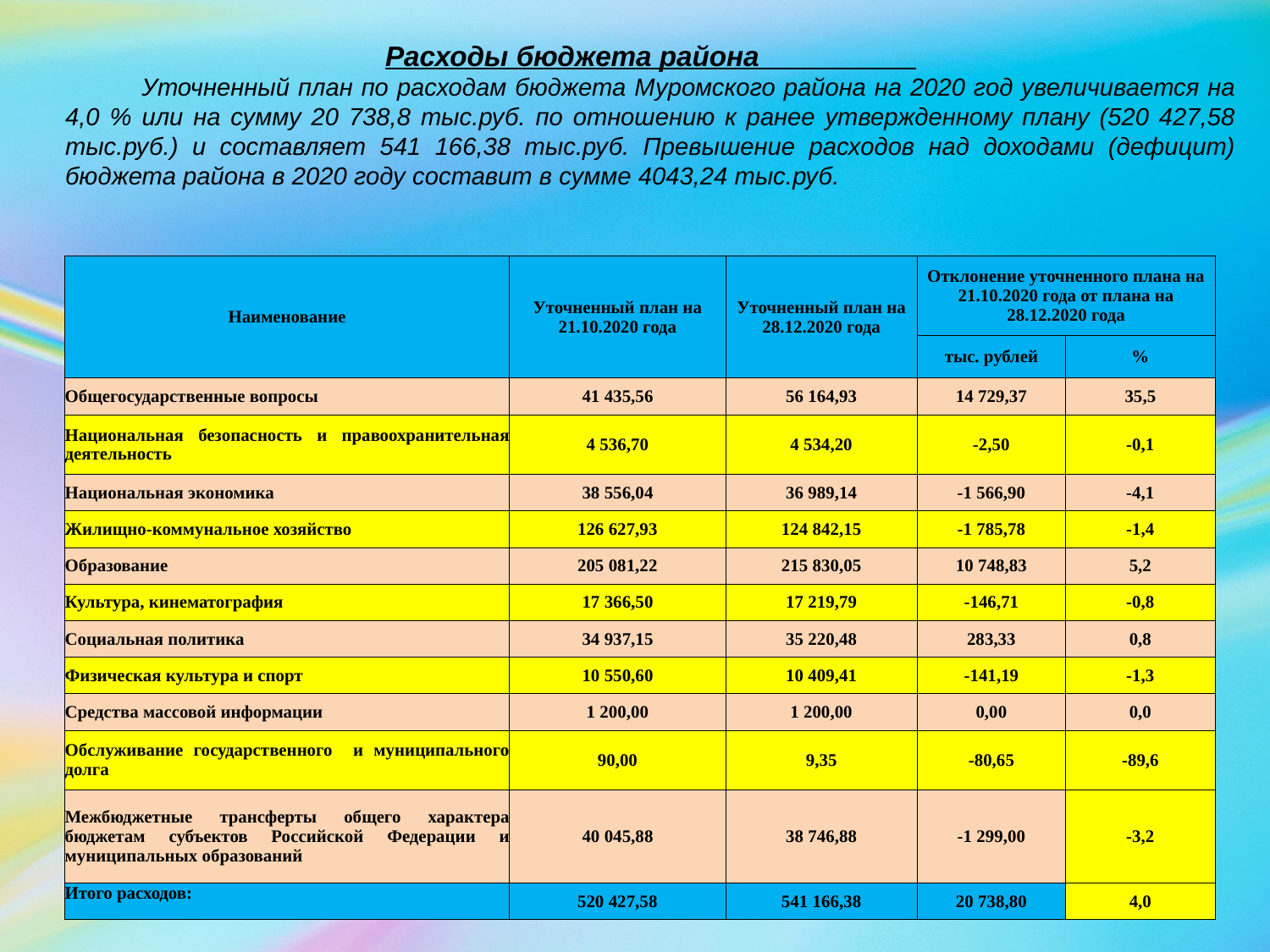

Расходы бюджета района
         Уточненный план по расходам бюджета Муромского района на 2020 год увеличивается на 4,0 % или на сумму 20 738,8 тыс.руб. по отношению к ранее утвержденному плану (520 427,58 тыс.руб.) и составляет 541 166,38 тыс.руб. Превышение расходов над доходами (дефицит) бюджета района в 2020 году составит в сумме 4043,24 тыс.руб.

| Наименование | Уточненный план на 21.10.2020 года | Уточненный план на 28.12.2020 года | Отклонение уточненного плана на 21.10.2020 года от плана на 28.12.2020 года |  |
| --- | --- | --- | --- | --- |
|  |  |  | тыс. рублей | % |
| Общегосударственные вопросы | 41 435,56 | 56 164,93 | 14 729,37 | 35,5 |
| Национальная безопасность и правоохранительная деятельность | 4 536,70 | 4 534,20 | -2,50 | -0,1 |
| Национальная экономика | 38 556,04 | 36 989,14 | -1 566,90 | -4,1 |
| Жилищно-коммунальное хозяйство | 126 627,93 | 124 842,15 | -1 785,78 | -1,4 |
| Образование | 205 081,22 | 215 830,05 | 10 748,83 | 5,2 |
| Культура, кинематография | 17 366,50 | 17 219,79 | -146,71 | -0,8 |
| Социальная политика | 34 937,15 | 35 220,48 | 283,33 | 0,8 |
| Физическая культура и спорт | 10 550,60 | 10 409,41 | -141,19 | -1,3 |
| Средства массовой информации | 1 200,00 | 1 200,00 | 0,00 | 0,0 |
| Обслуживание государственного и муниципального долга | 90,00 | 9,35 | -80,65 | -89,6 |
| Межбюджетные трансферты общего характера бюджетам субъектов Российской Федерации и муниципальных образований | 40 045,88 | 38 746,88 | -1 299,00 | -3,2 |
| Итого расходов: | 520 427,58 | 541 166,38 | 20 738,80 | 4,0 |